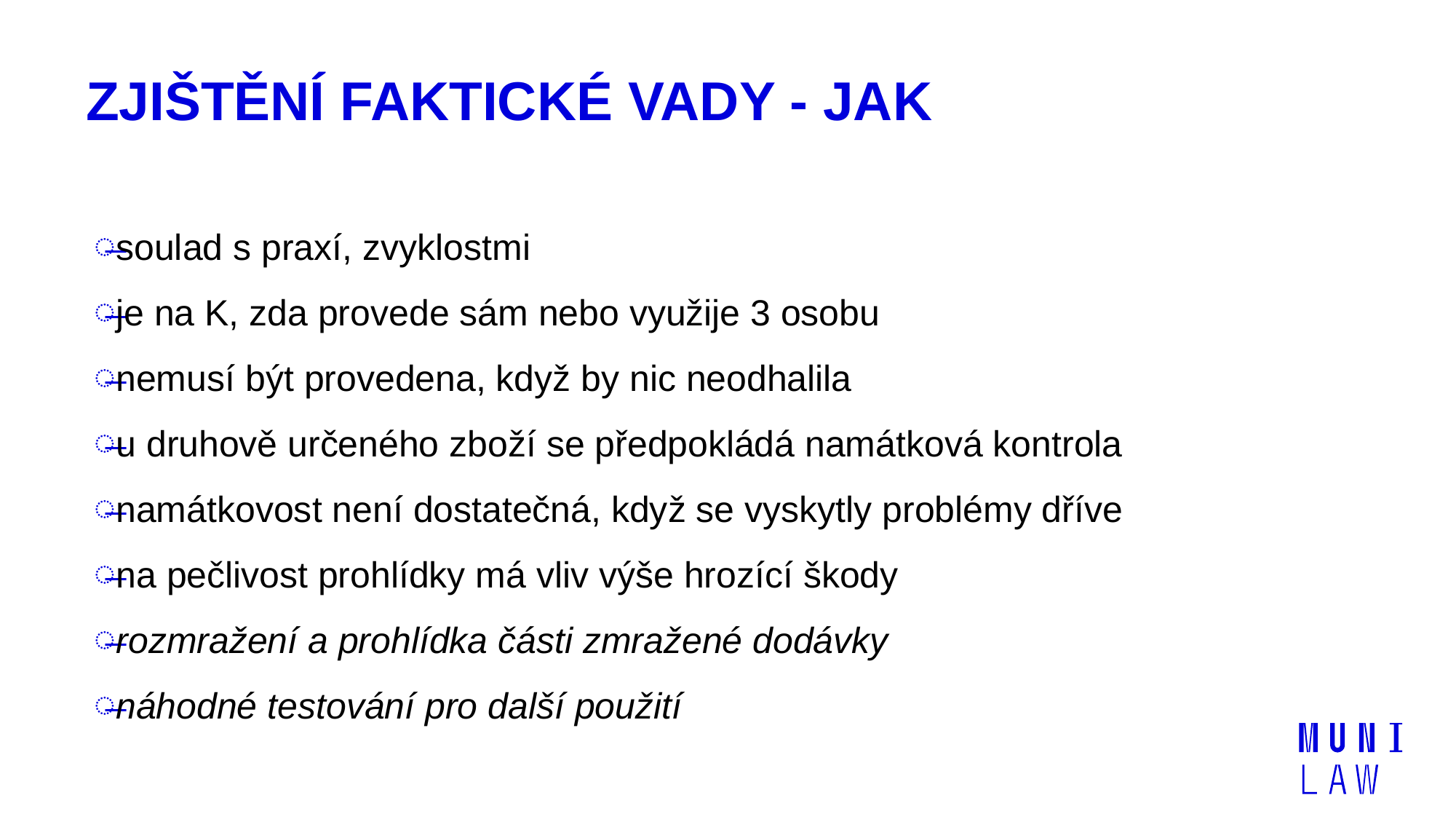

# Zjištění faktické vady - jak
soulad s praxí, zvyklostmi
je na K, zda provede sám nebo využije 3 osobu
nemusí být provedena, když by nic neodhalila
u druhově určeného zboží se předpokládá namátková kontrola
namátkovost není dostatečná, když se vyskytly problémy dříve
na pečlivost prohlídky má vliv výše hrozící škody
rozmražení a prohlídka části zmražené dodávky
náhodné testování pro další použití